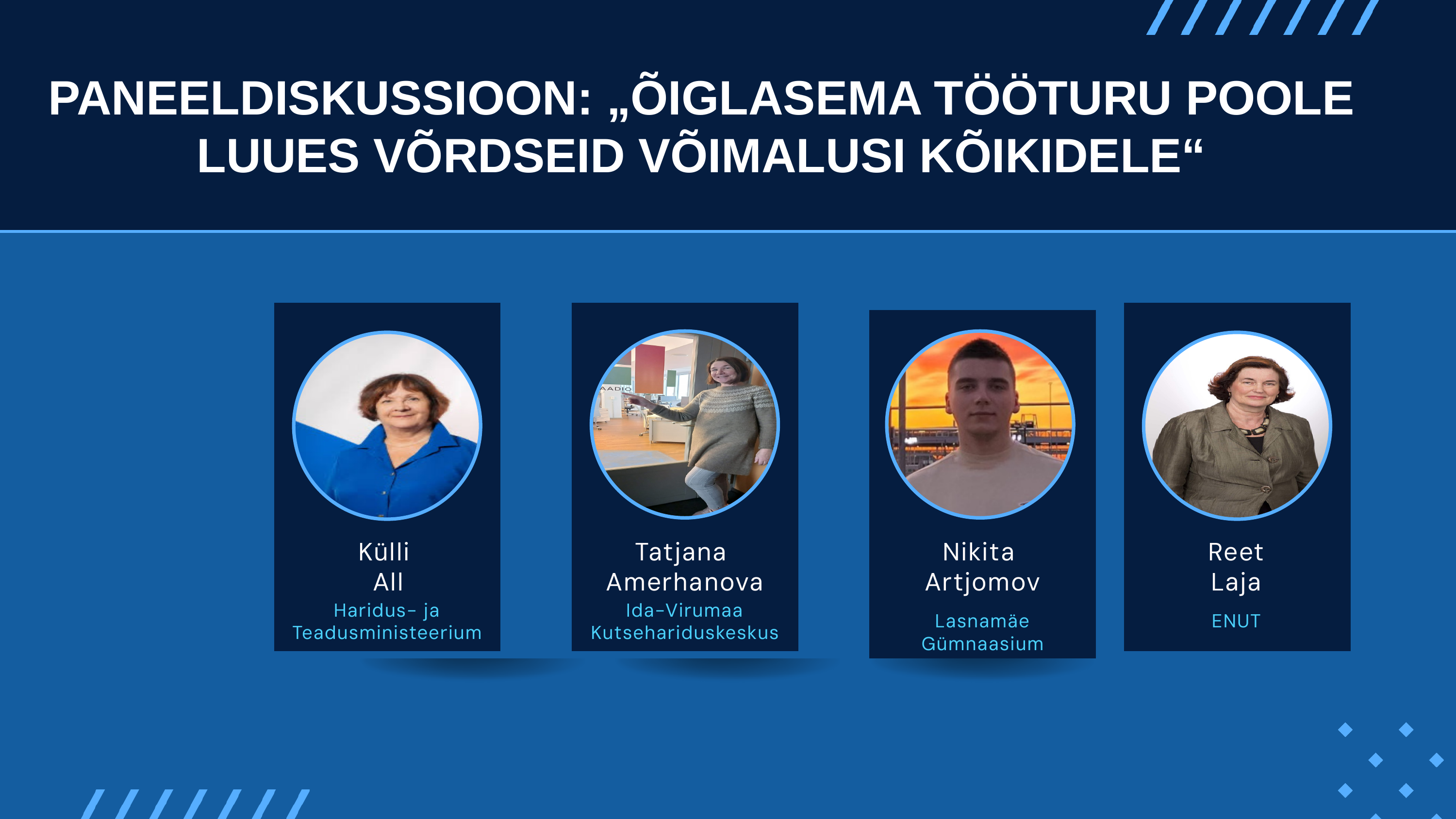

PANEELDISKUSSIOON: „ÕIGLASEMA TÖÖTURU POOLE LUUES VÕRDSEID VÕIMALUSI KÕIKIDELE“

Külli
All
Nikita
Artjomov
Reet
Laja
Tatjana
Amerhanova
Haridus- ja Teadusministeerium
Ida-Virumaa Kutsehariduskeskus
Lasnamäe Gümnaasium
ENUT